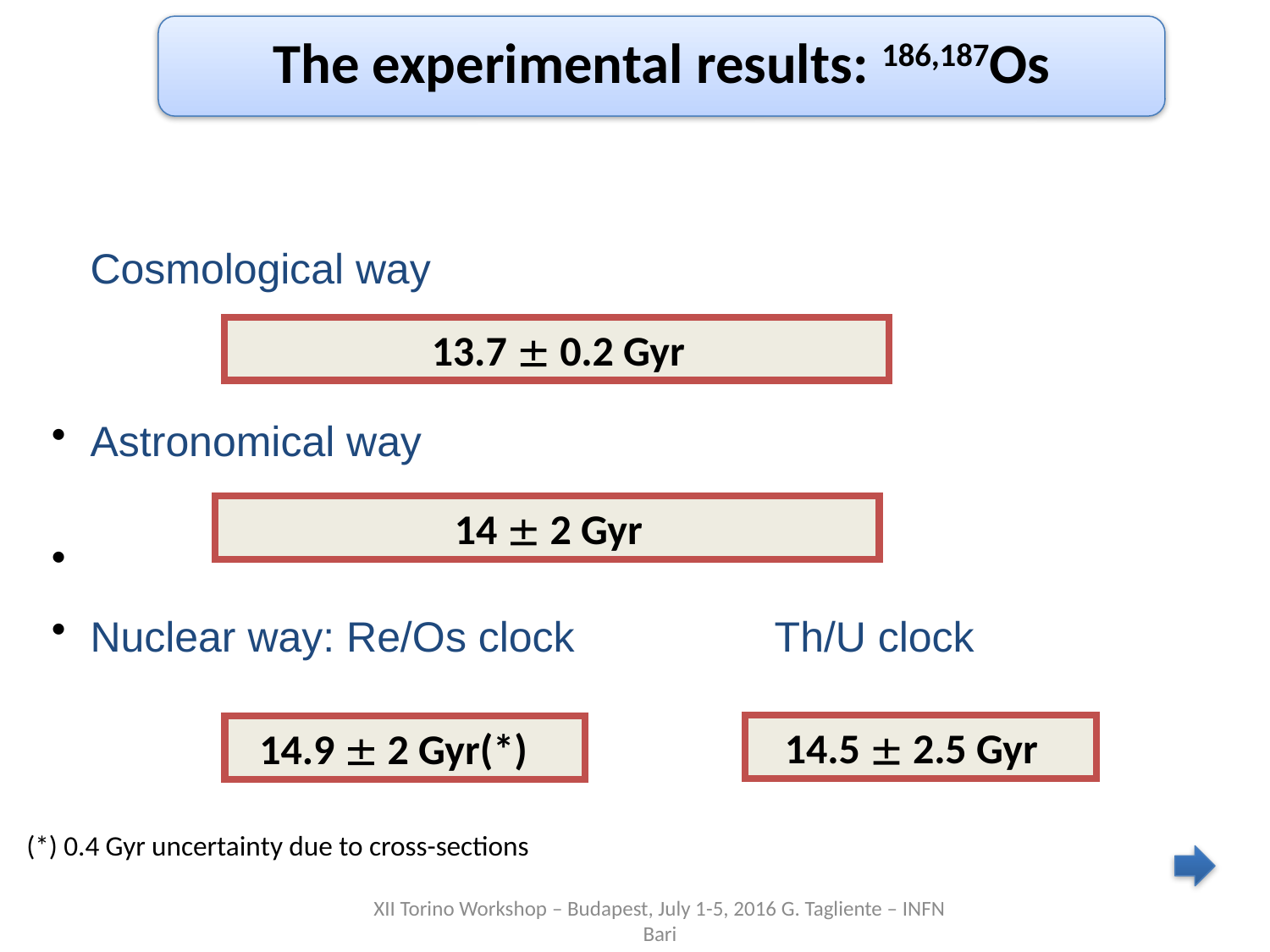

The experimental results: 186,187Os
  Cosmological way
  Astronomical way

  Nuclear way: Re/Os clock                 Th/U clock

    13.7 ± 0.2 Gyr
    14 ± 2 Gyr
14.5 ± 2.5 Gyr
    14.9 ± 2 Gyr(*)
(*) 0.4 Gyr uncertainty due to cross-sections

XII Torino Workshop – Budapest, July 1-5, 2016 G. Tagliente – INFN Bari